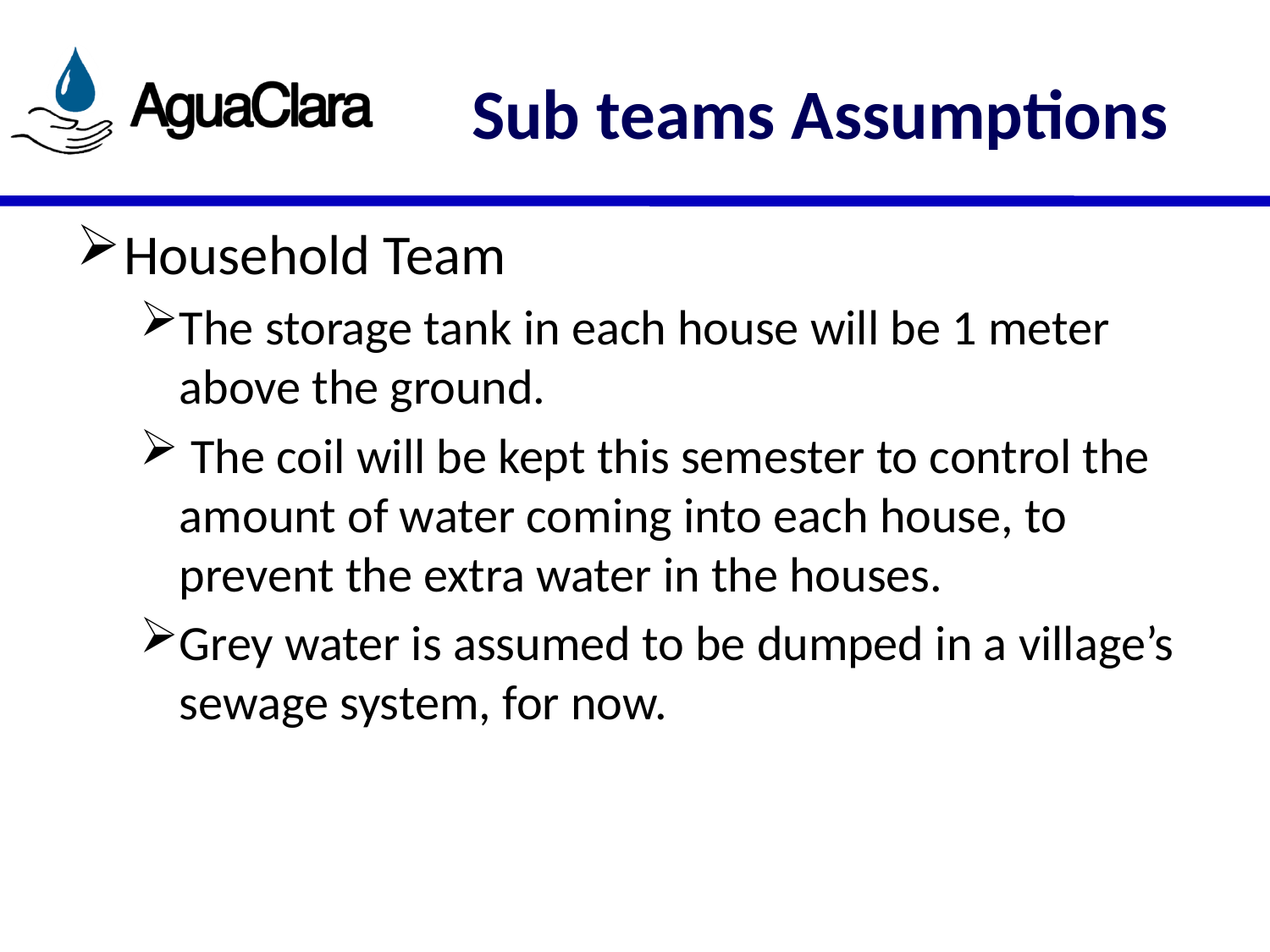

# Sub teams Assumptions
Household Team
The storage tank in each house will be 1 meter above the ground.
 The coil will be kept this semester to control the amount of water coming into each house, to prevent the extra water in the houses.
Grey water is assumed to be dumped in a village’s sewage system, for now.